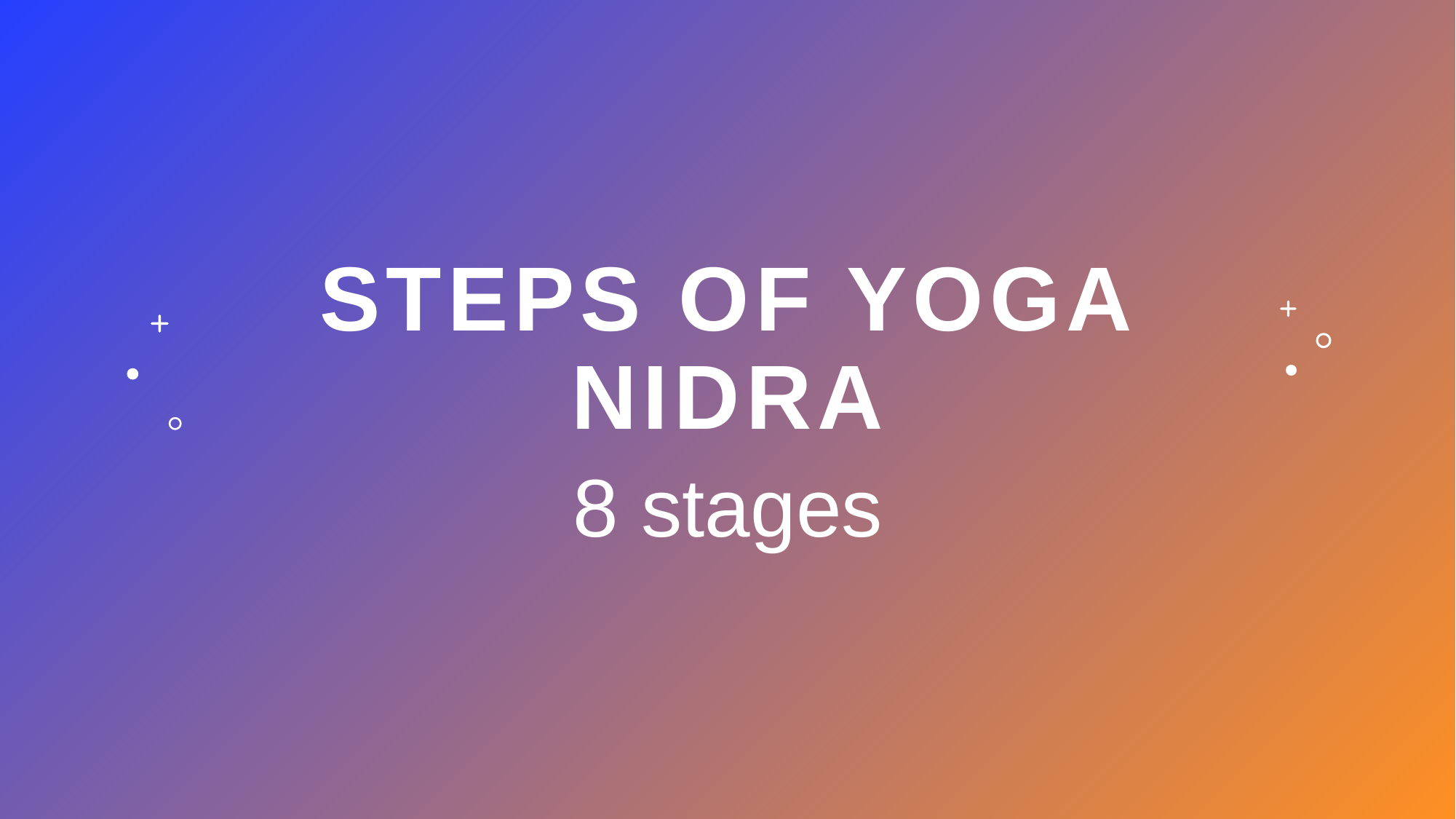

# Steps of yoga nidra
8 stages